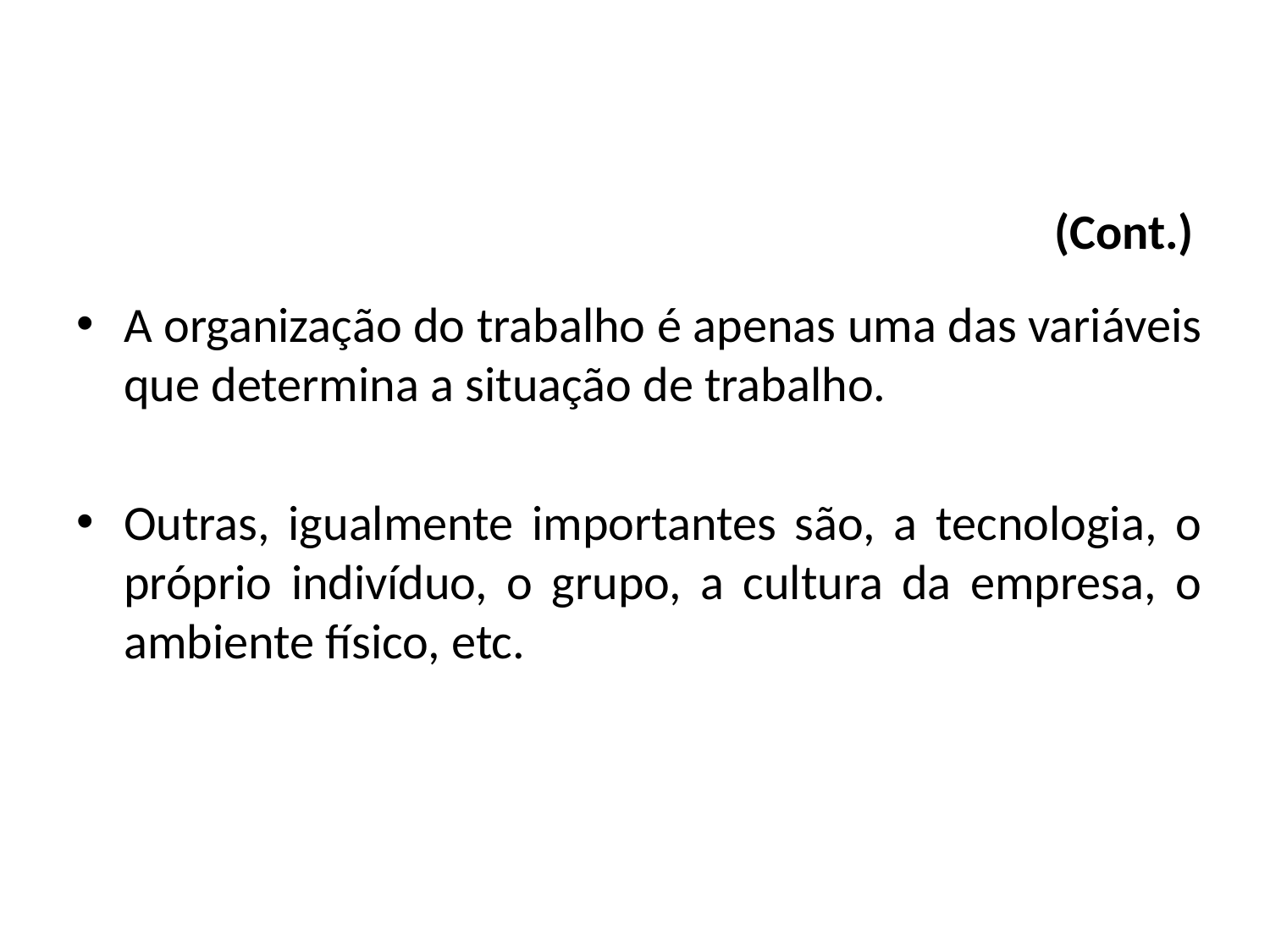

# (Cont.)
A organização do trabalho é apenas uma das variáveis que determina a situação de trabalho.

Outras, igualmente importantes são, a tecnologia, o próprio indivíduo, o grupo, a cultura da empresa, o ambiente físico, etc.